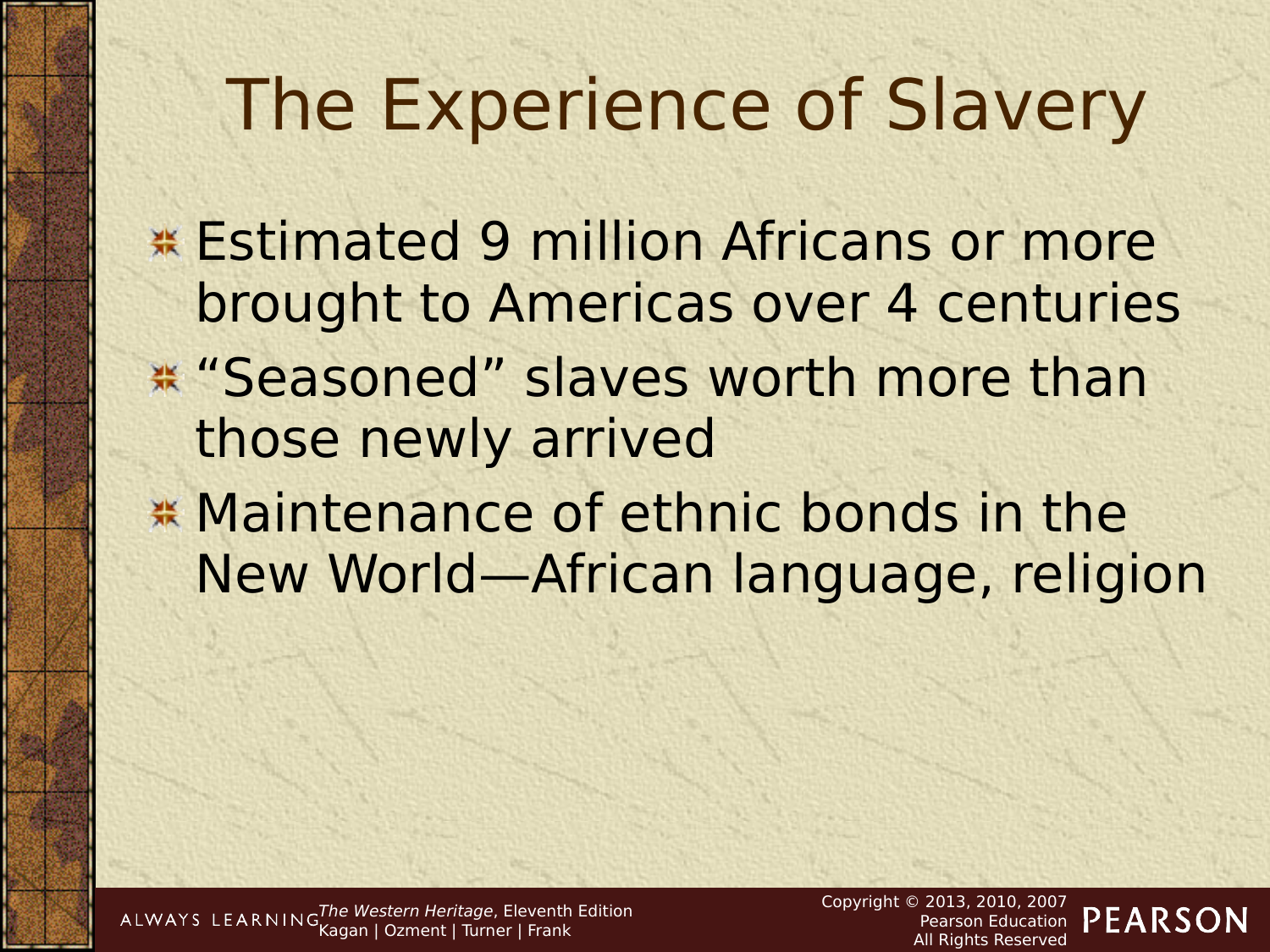

The Experience of Slavery
Estimated 9 million Africans or more brought to Americas over 4 centuries
“Seasoned” slaves worth more than those newly arrived
Maintenance of ethnic bonds in the New World—African language, religion